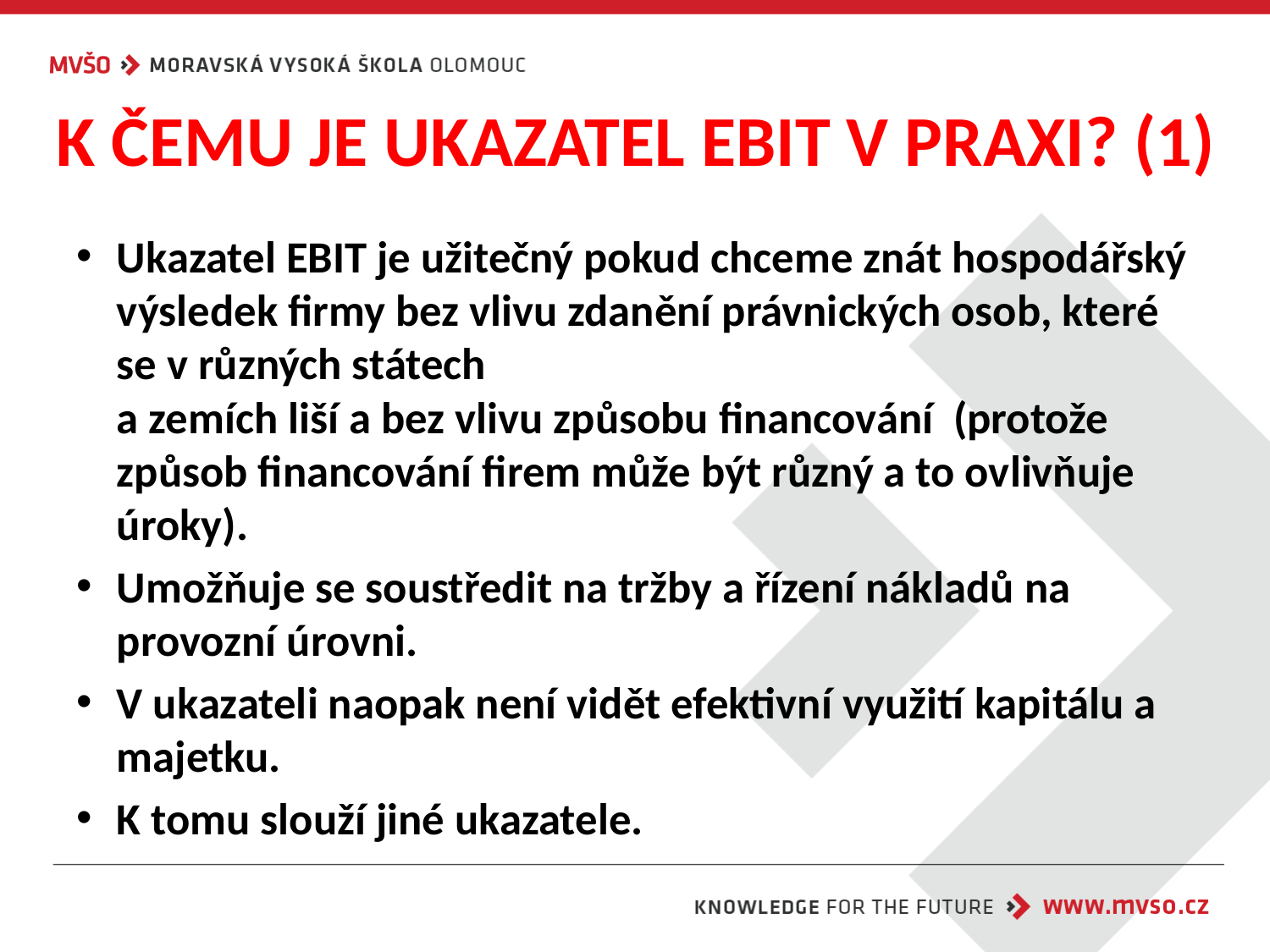

# K ČEMU JE UKAZATEL EBIT V PRAXI? (1)
Ukazatel EBIT je užitečný pokud chceme znát hospodářský výsledek firmy bez vlivu zdanění právnických osob, které se v různých státech
a zemích liší a bez vlivu způsobu financování  (protože způsob financování firem může být různý a to ovlivňuje úroky).
Umožňuje se soustředit na tržby a řízení nákladů na provozní úrovni.
V ukazateli naopak není vidět efektivní využití kapitálu a majetku.
K tomu slouží jiné ukazatele.